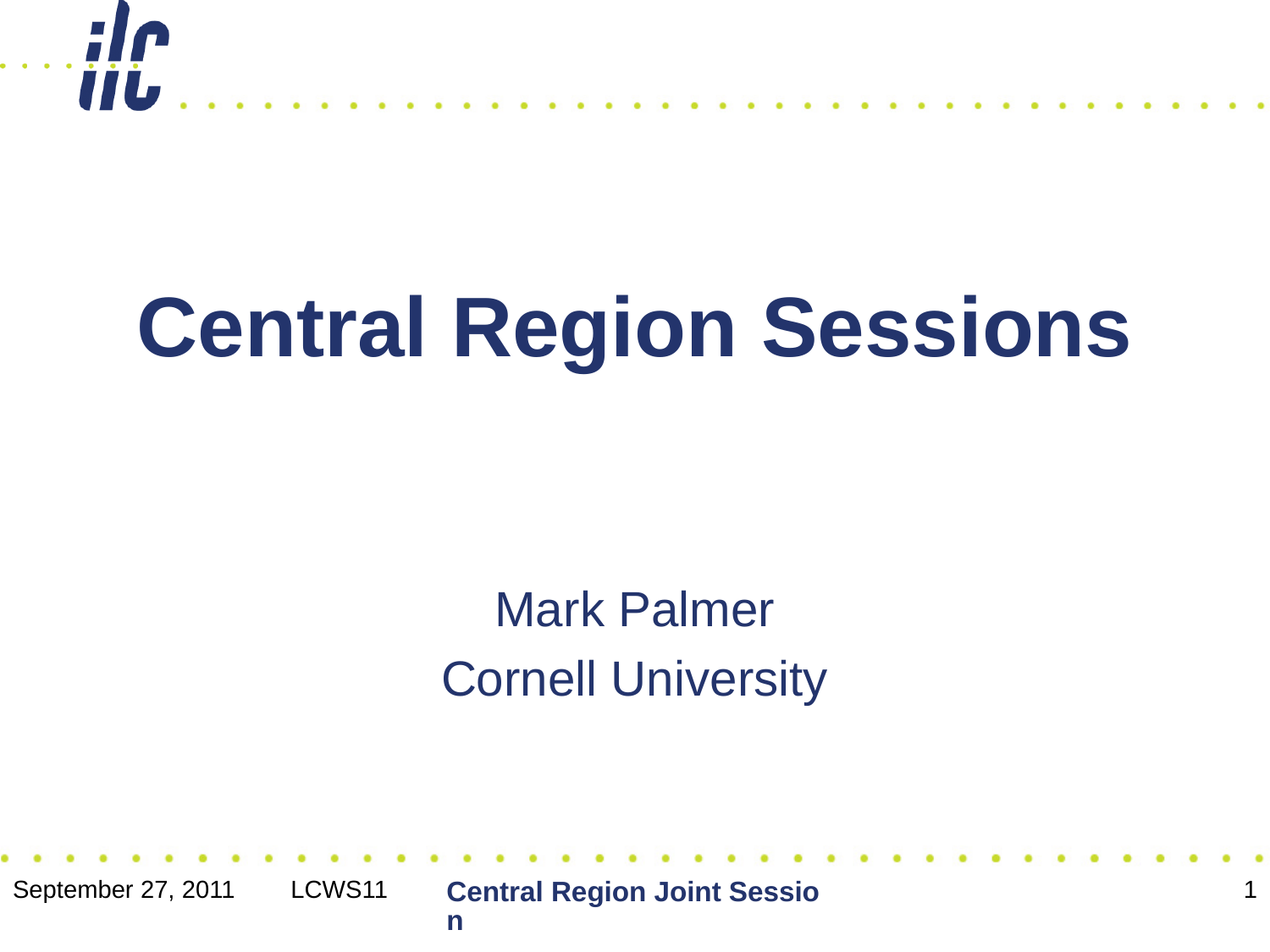

# Central Region Sessions
Mark Palmer
Cornell University
September 27, 2011        LCWS11
Central Region Joint Session
1